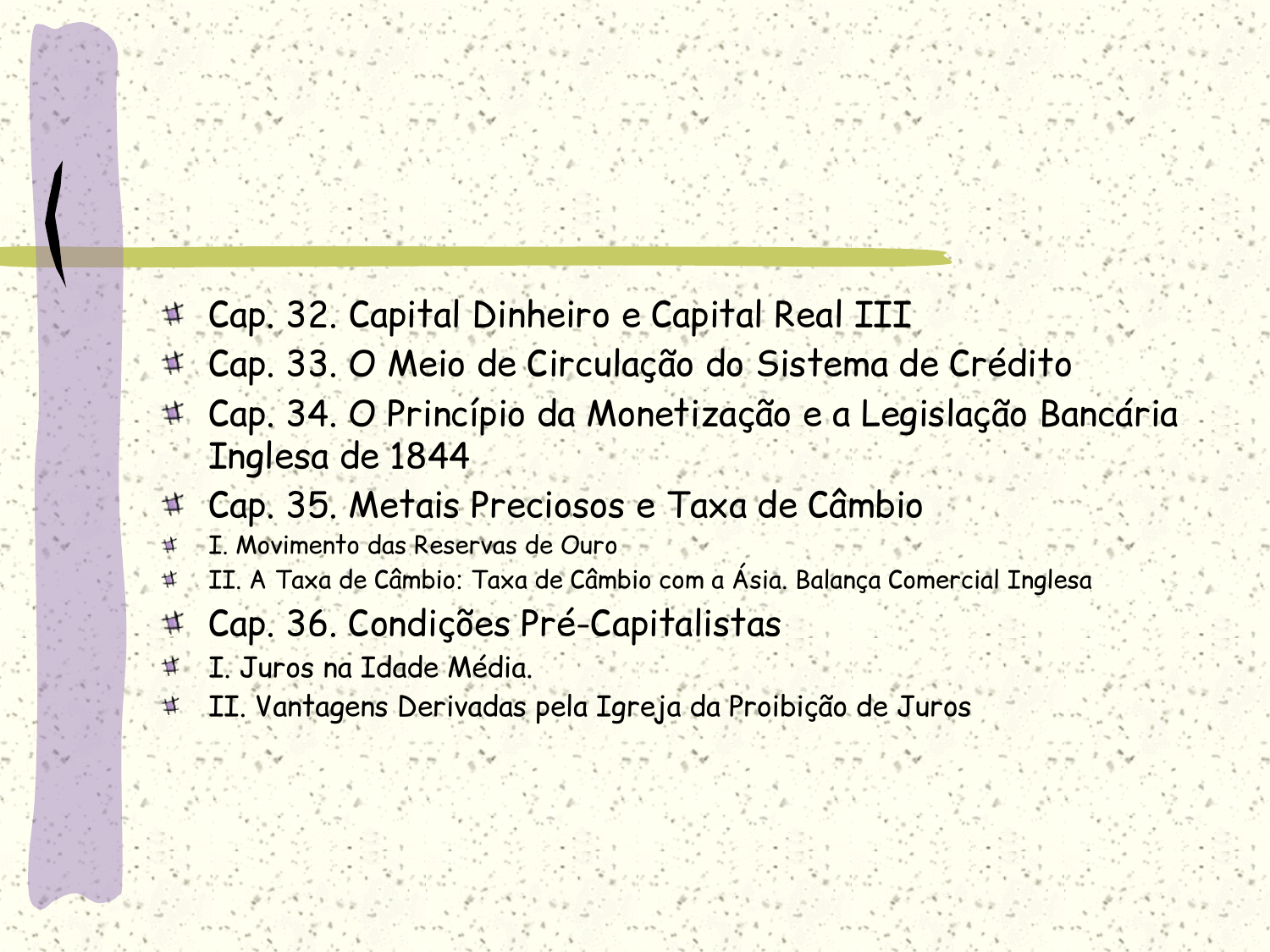

Cap. 32. Capital Dinheiro e Capital Real III
Cap. 33. O Meio de Circulação do Sistema de Crédito
Cap. 34. O Princípio da Monetização e a Legislação Bancária Inglesa de 1844
Cap. 35. Metais Preciosos e Taxa de Câmbio
I. Movimento das Reservas de Ouro
II. A Taxa de Câmbio: Taxa de Câmbio com a Ásia. Balança Comercial Inglesa
Cap. 36. Condições Pré-Capitalistas
I. Juros na Idade Média.
II. Vantagens Derivadas pela Igreja da Proibição de Juros